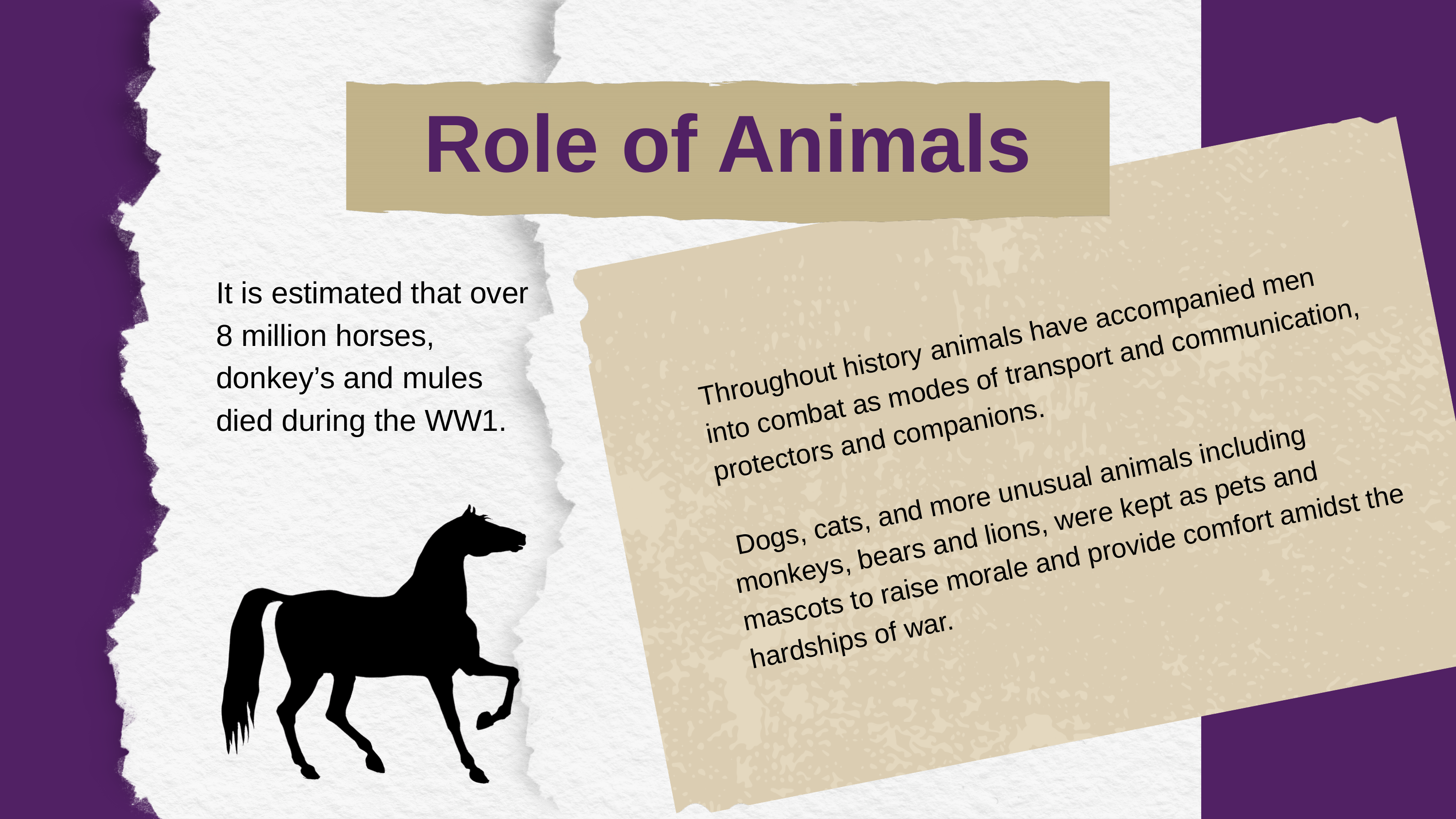

Role of Animals

It is estimated that over 8 million horses, donkey’s and mules died during the WW1.
Throughout history animals have accompanied men into combat as modes of transport and communication, protectors and companions.

 Dogs, cats, and more unusual animals including monkeys, bears and lions, were kept as pets and mascots to raise morale and provide comfort amidst the hardships of war.